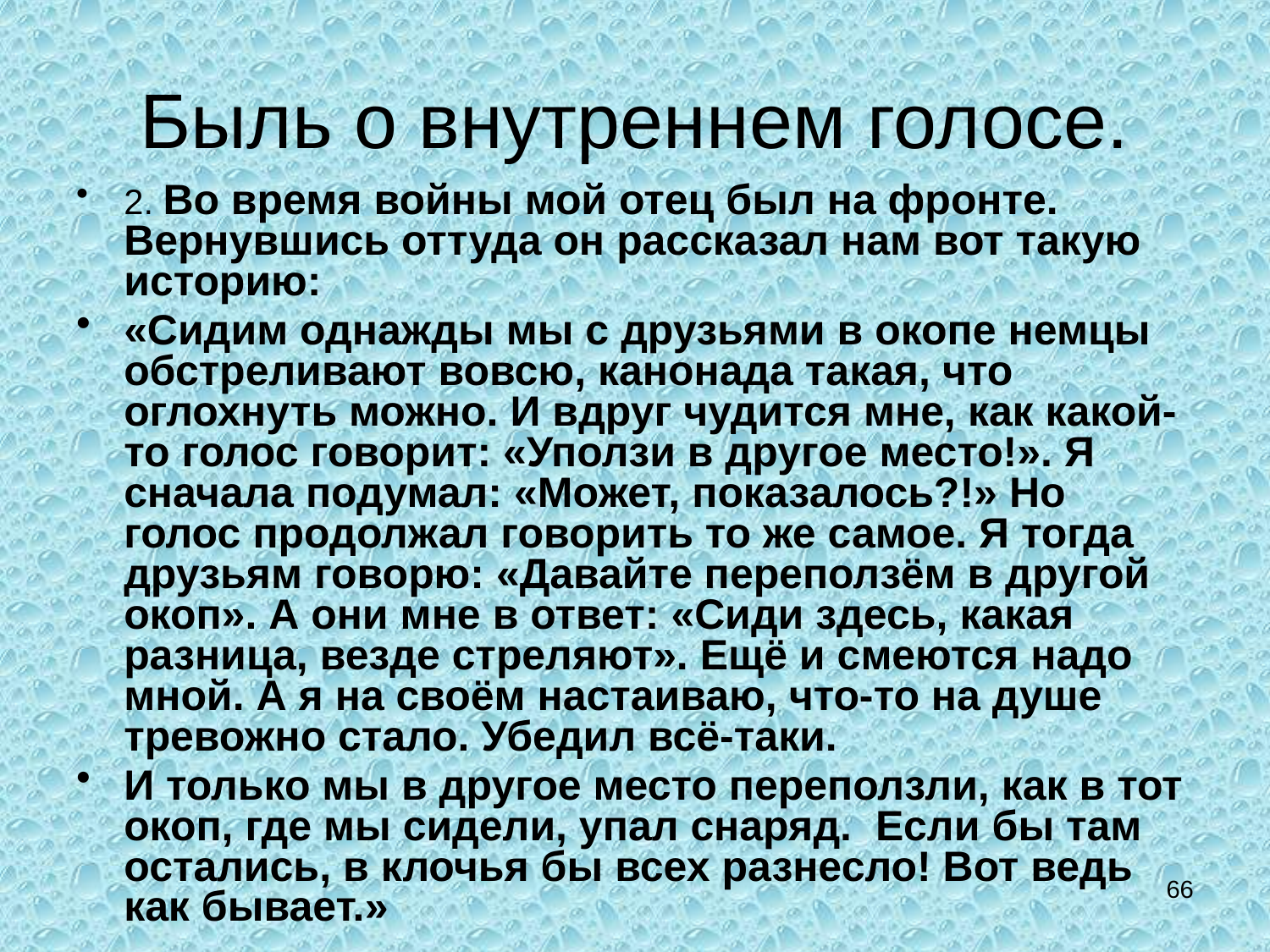

# Быль о внутреннем голосе.
2. Во время войны мой отец был на фронте. Вернувшись оттуда он рассказал нам вот такую историю:
«Сидим однажды мы с друзьями в окопе немцы обстреливают вовсю, канонада такая, что оглохнуть можно. И вдруг чудится мне, как какой-то голос говорит: «Уползи в другое место!». Я сначала подумал: «Может, показалось?!» Но голос продолжал говорить то же самое. Я тогда друзьям говорю: «Давайте переползём в другой окоп». А они мне в ответ: «Сиди здесь, какая разница, везде стреляют». Ещё и смеются надо мной. А я на своём настаиваю, что-то на душе тревожно стало. Убедил всё-таки.
И только мы в другое место переползли, как в тот окоп, где мы сидели, упал снаряд.  Если бы там остались, в клочья бы всех разнесло! Вот ведь как бывает.»
66